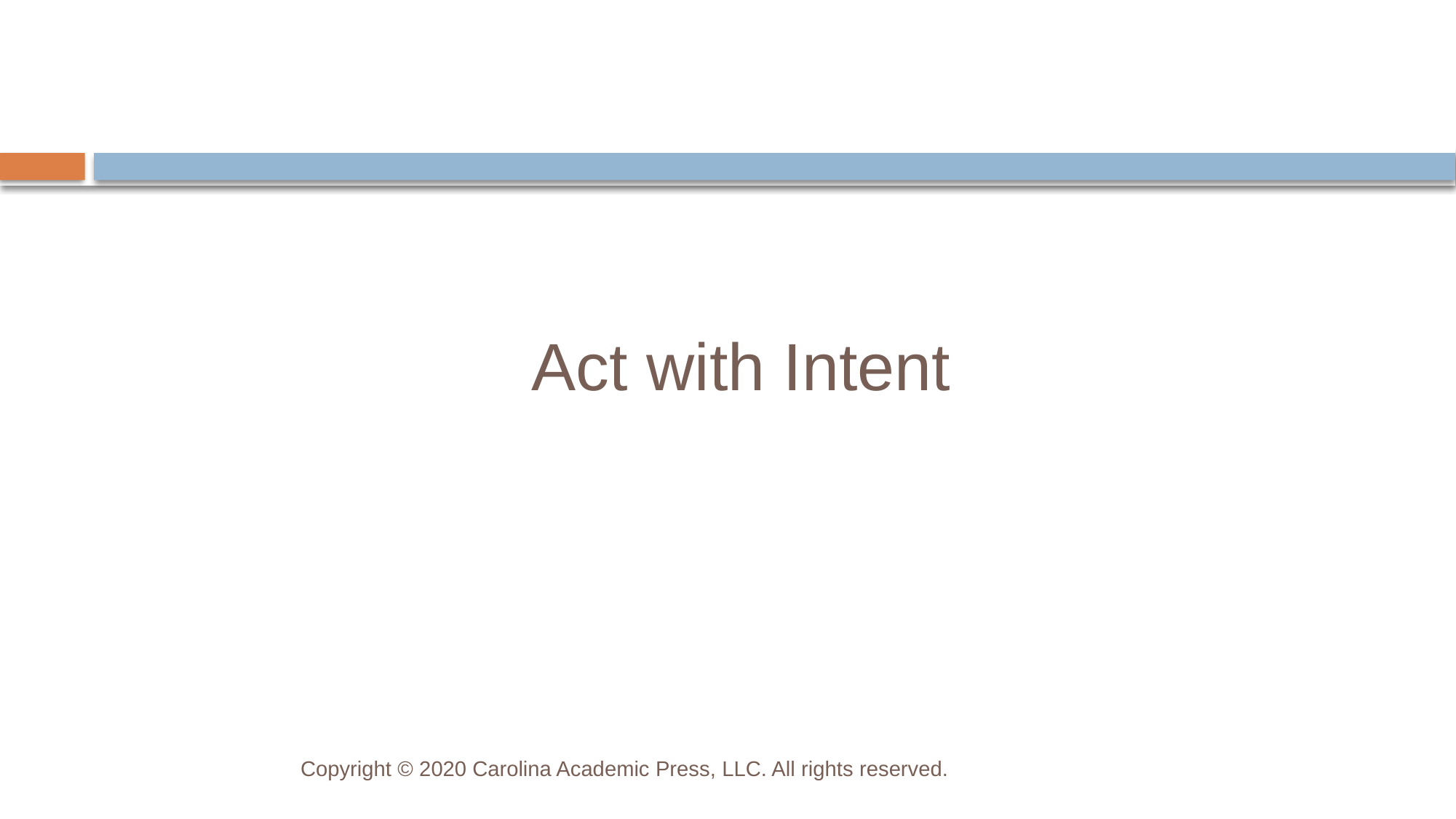

# Act with Intent
Copyright © 2020 Carolina Academic Press, LLC. All rights reserved.